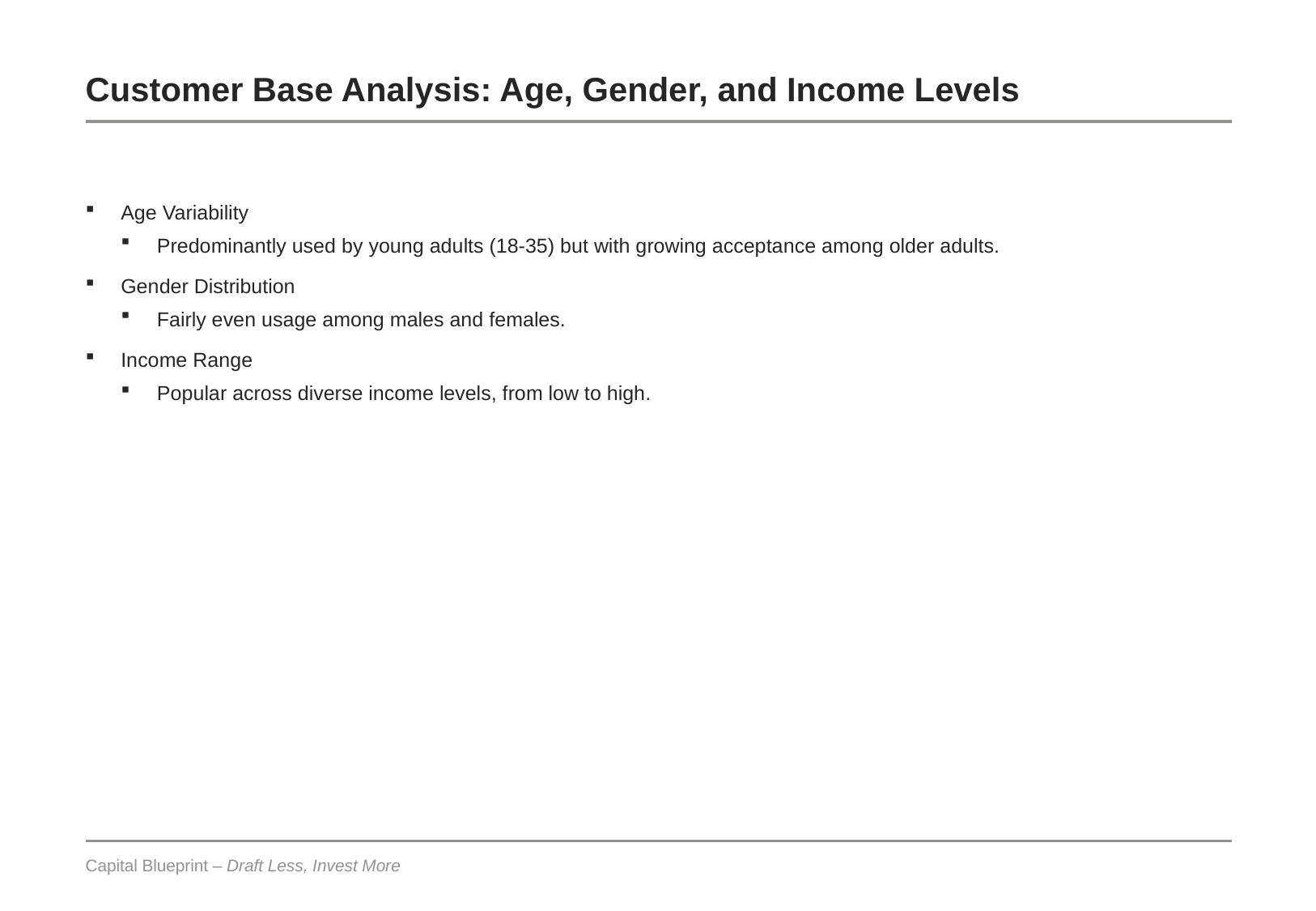

# Customer Base Analysis: Age, Gender, and Income Levels

Age Variability
Predominantly used by young adults (18-35) but with growing acceptance among older adults.
Gender Distribution
Fairly even usage among males and females.
Income Range
Popular across diverse income levels, from low to high.